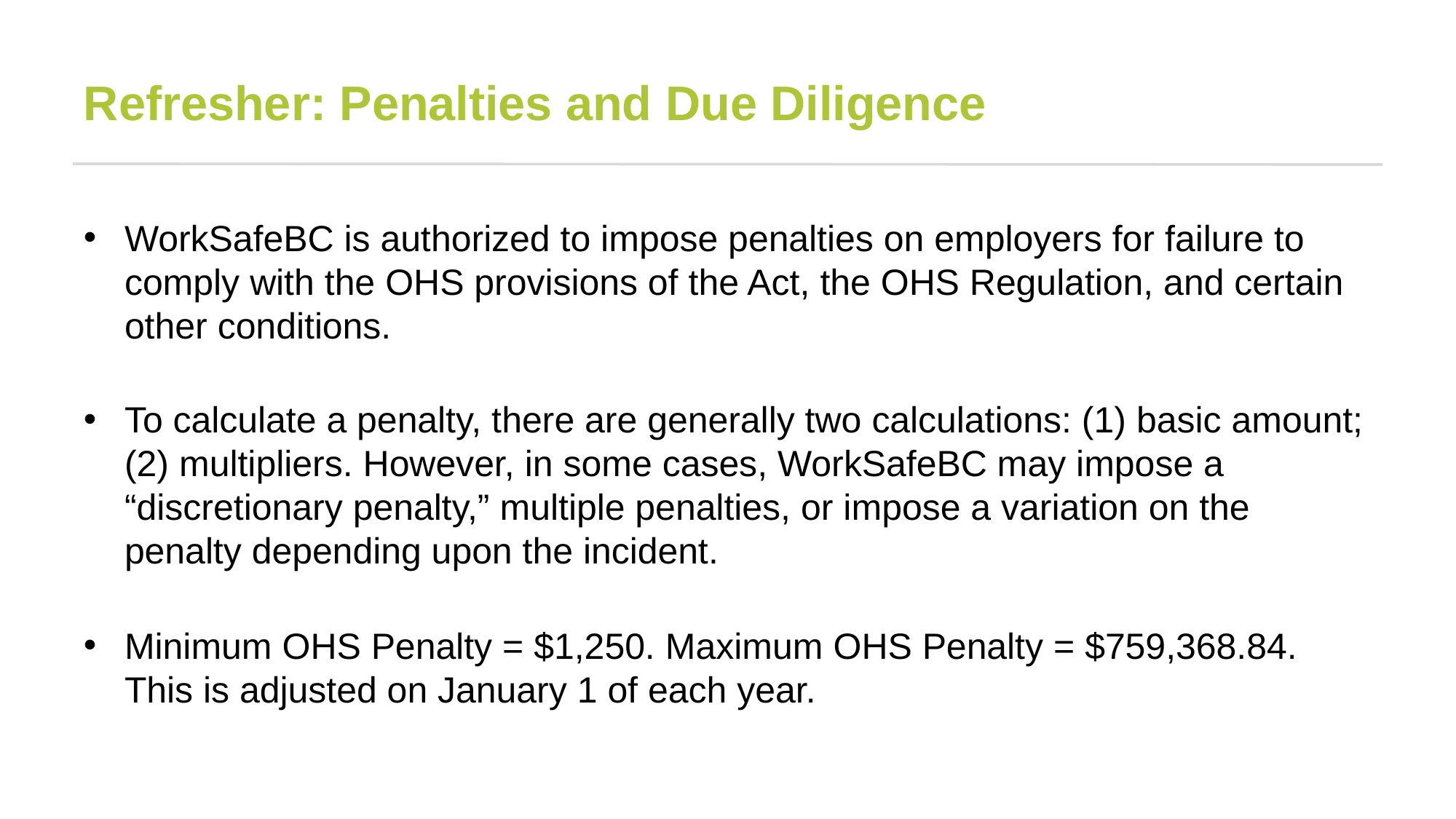

# Refresher: Penalties and Due Diligence
WorkSafeBC is authorized to impose penalties on employers for failure to comply with the OHS provisions of the Act, the OHS Regulation, and certain other conditions.
To calculate a penalty, there are generally two calculations: (1) basic amount; (2) multipliers. However, in some cases, WorkSafeBC may impose a “discretionary penalty,” multiple penalties, or impose a variation on the penalty depending upon the incident.
Minimum OHS Penalty = $1,250. Maximum OHS Penalty = $759,368.84. This is adjusted on January 1 of each year.